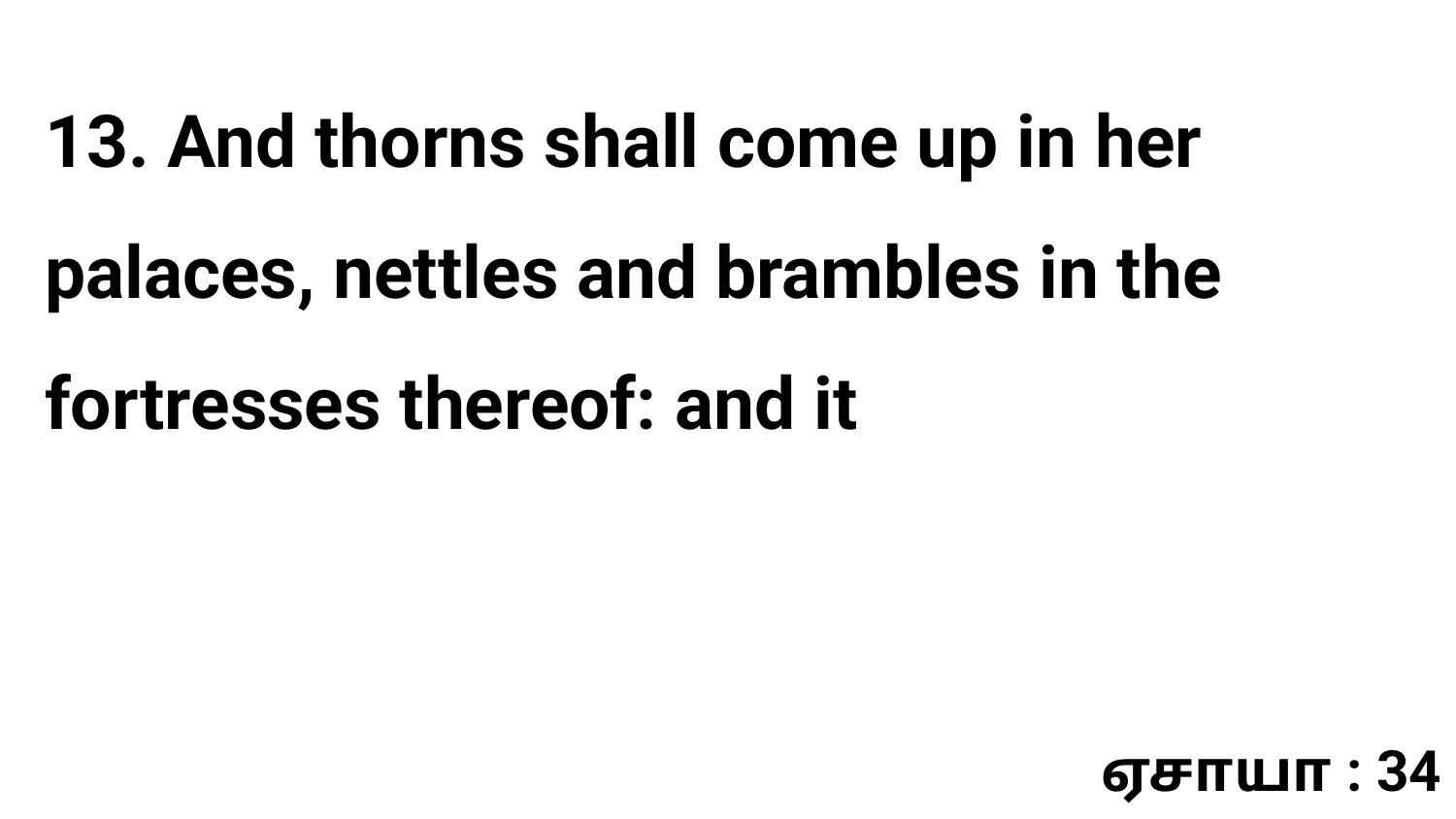

13. And thorns shall come up in her palaces, nettles and brambles in the fortresses thereof: and it
ஏசாயா : 34